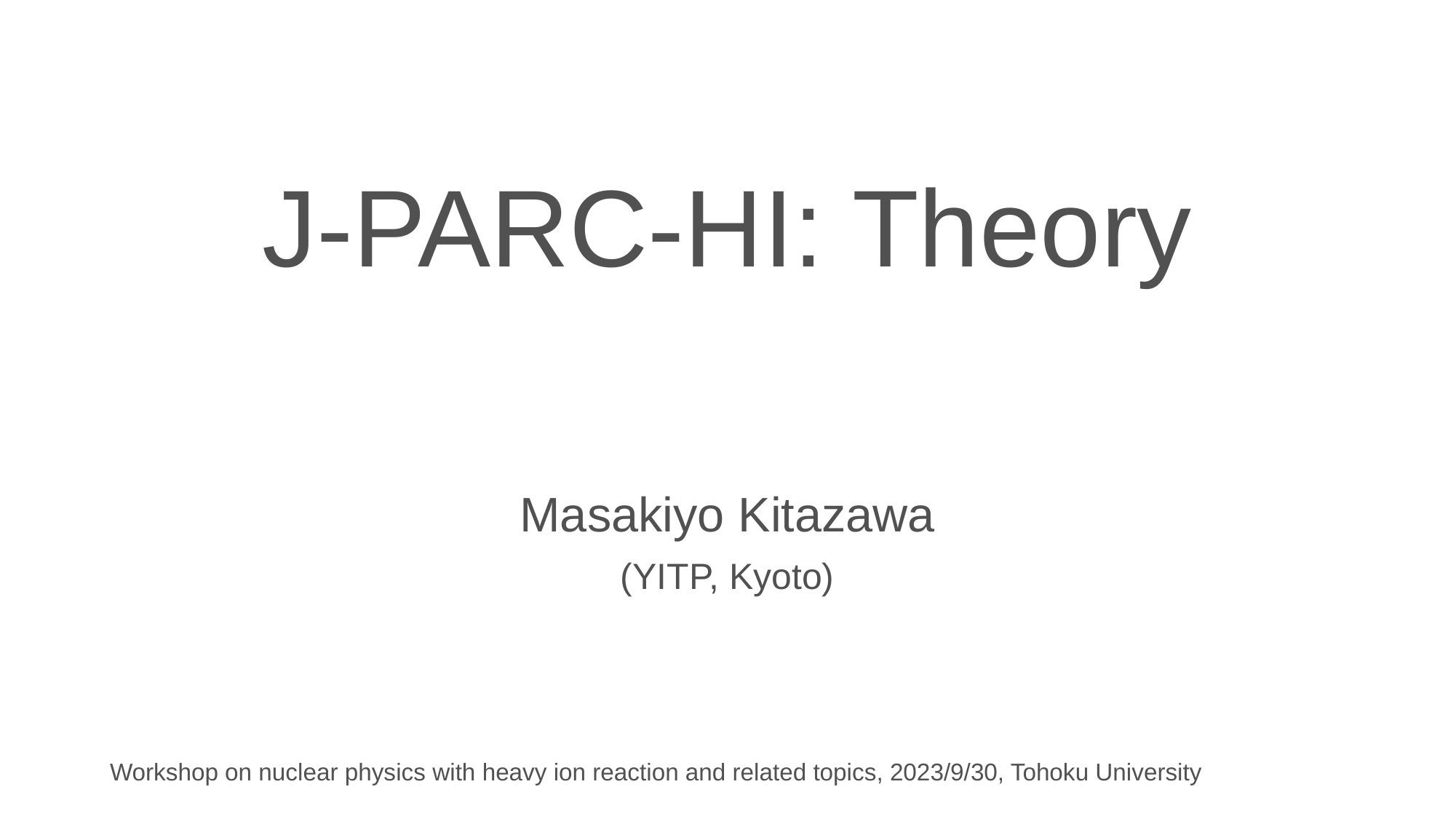

# J-PARC-HI: Theory

Masakiyo Kitazawa
(YITP, Kyoto)
Workshop on nuclear physics with heavy ion reaction and related topics, 2023/9/30, Tohoku University
ATHIC2023, Apr. 27, 2023, Hiroshima
Photo: J-PARC Main Ring